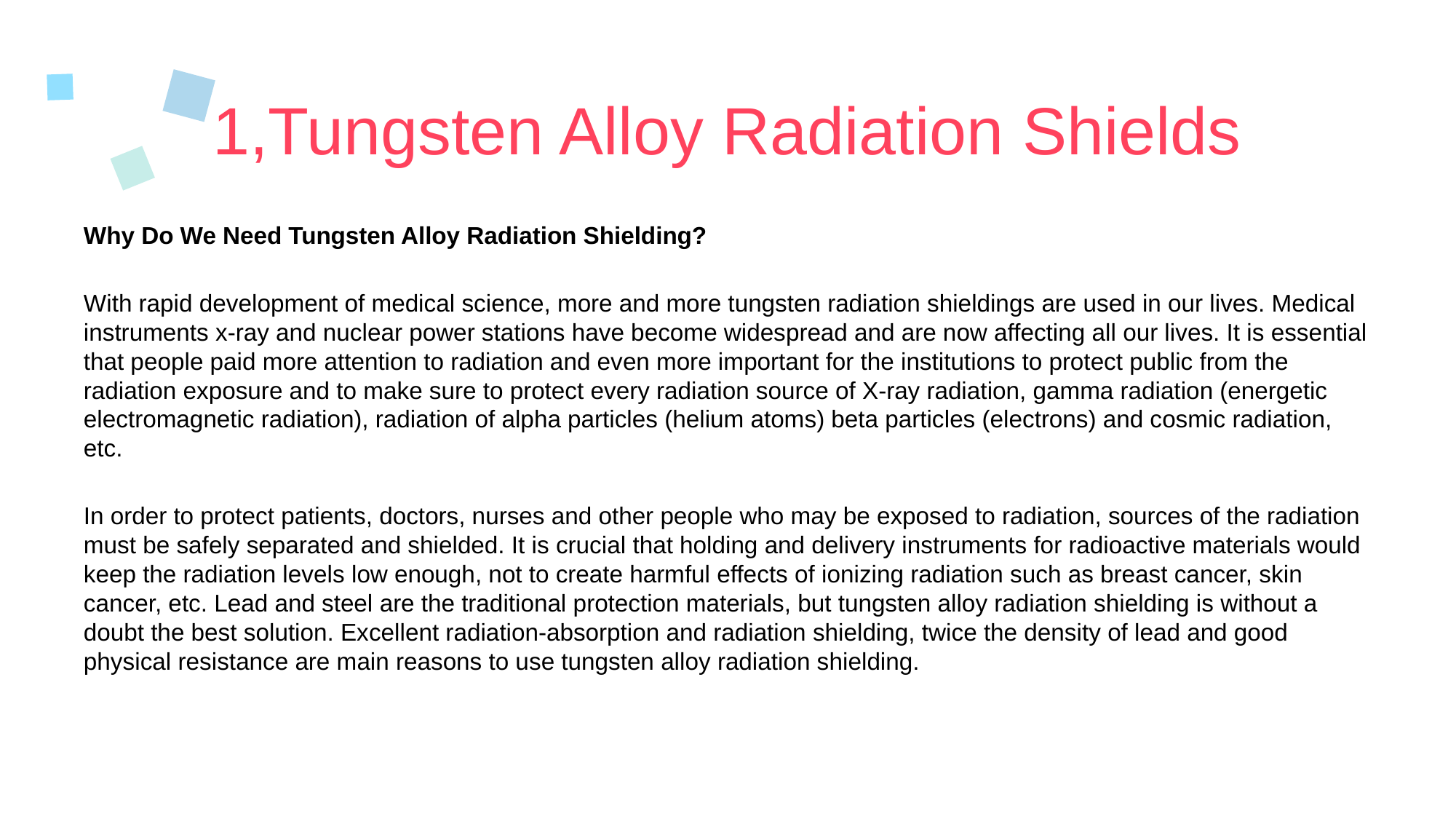

# 1,Tungsten Alloy Radiation Shields
Why Do We Need Tungsten Alloy Radiation Shielding?

With rapid development of medical science, more and more tungsten radiation shieldings are used in our lives. Medical instruments x-ray and nuclear power stations have become widespread and are now affecting all our lives. It is essential that people paid more attention to radiation and even more important for the institutions to protect public from the radiation exposure and to make sure to protect every radiation source of X-ray radiation, gamma radiation (energetic electromagnetic radiation), radiation of alpha particles (helium atoms) beta particles (electrons) and cosmic radiation, etc.

In order to protect patients, doctors, nurses and other people who may be exposed to radiation, sources of the radiation must be safely separated and shielded. It is crucial that holding and delivery instruments for radioactive materials would keep the radiation levels low enough, not to create harmful effects of ionizing radiation such as breast cancer, skin cancer, etc. Lead and steel are the traditional protection materials, but tungsten alloy radiation shielding is without a doubt the best solution. Excellent radiation-absorption and radiation shielding, twice the density of lead and good physical resistance are main reasons to use tungsten alloy radiation shielding.
5